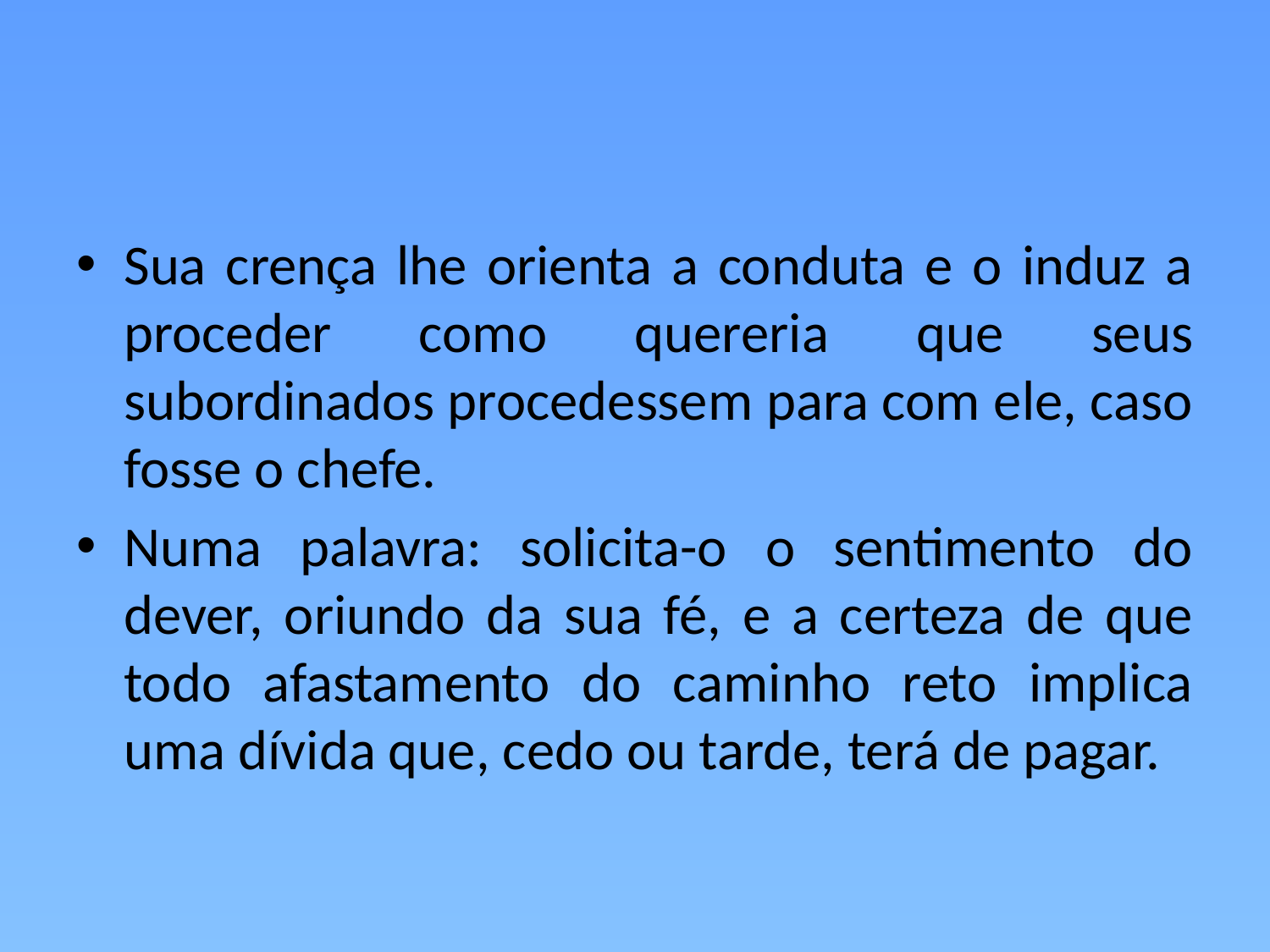

#
Sua crença lhe orienta a conduta e o induz a proceder como quereria que seus subordinados procedessem para com ele, caso fosse o chefe.
Numa palavra: solicita-o o sentimento do dever, oriundo da sua fé, e a certeza de que todo afastamento do caminho reto implica uma dívida que, cedo ou tarde, terá de pagar.